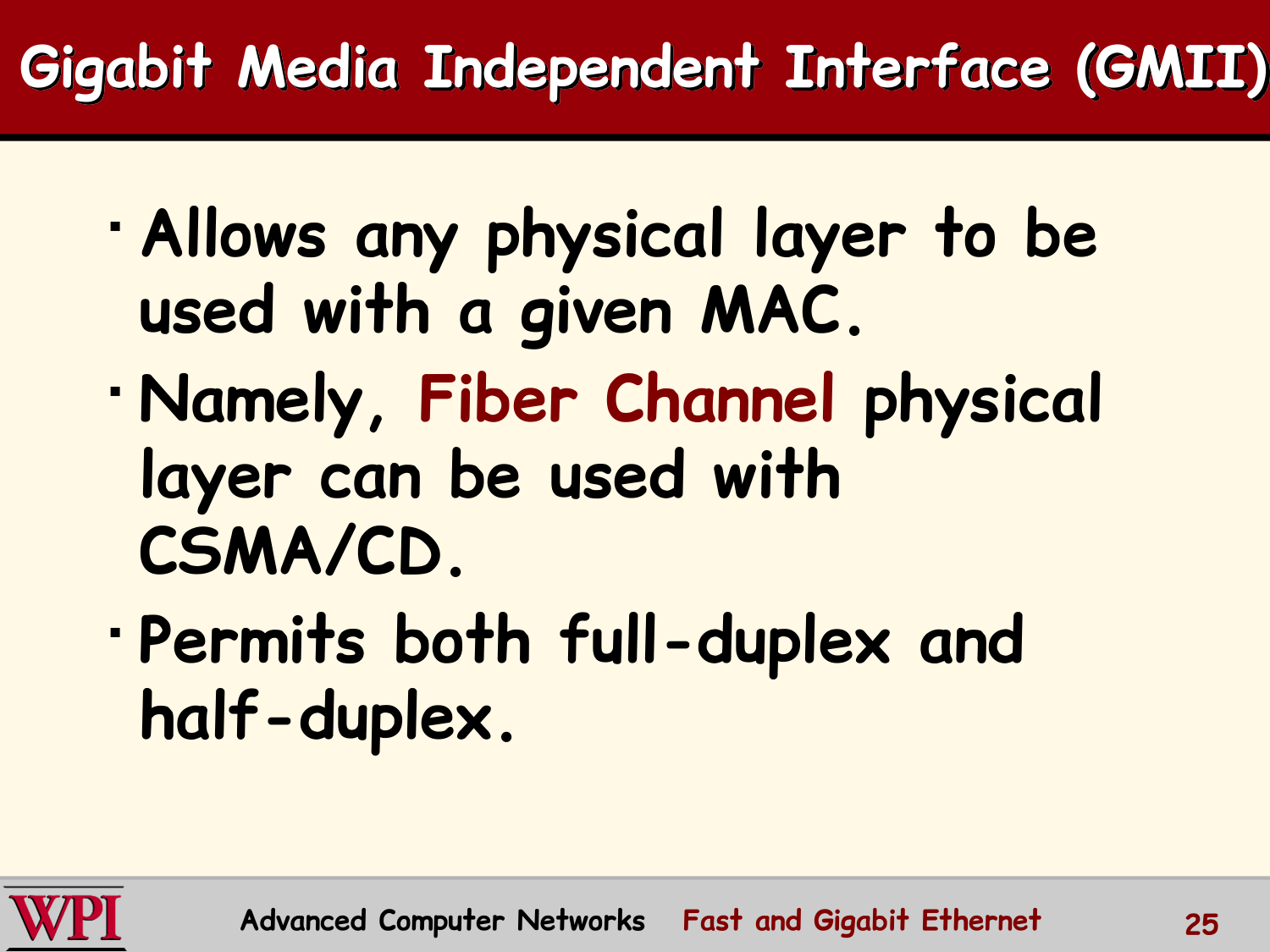

# Gigabit Media Independent Interface (GMII)
Allows any physical layer to be used with a given MAC.
Namely, Fiber Channel physical layer can be used with CSMA/CD.
Permits both full-duplex and half-duplex.

Advanced Computer Networks   Fast and Gigabit Ethernet
25